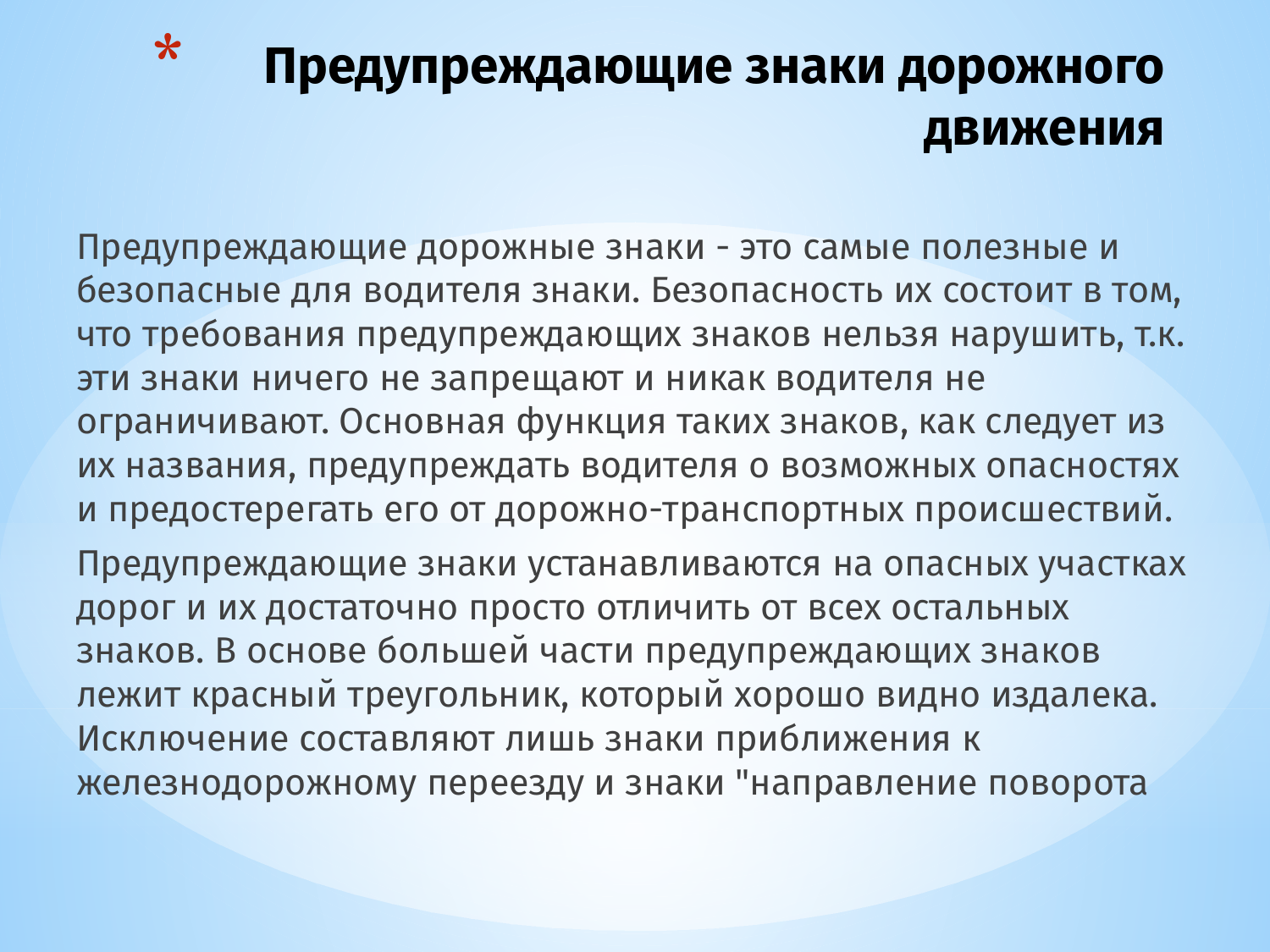

# Предупреждающие знаки дорожного движения
Предупреждающие дорожные знаки - это самые полезные и безопасные для водителя знаки. Безопасность их состоит в том, что требования предупреждающих знаков нельзя нарушить, т.к. эти знаки ничего не запрещают и никак водителя не ограничивают. Основная функция таких знаков, как следует из их названия, предупреждать водителя о возможных опасностях и предостерегать его от дорожно-транспортных происшествий.
Предупреждающие знаки устанавливаются на опасных участках дорог и их достаточно просто отличить от всех остальных знаков. В основе большей части предупреждающих знаков лежит красный треугольник, который хорошо видно издалека. Исключение составляют лишь знаки приближения к железнодорожному переезду и знаки "направление поворота